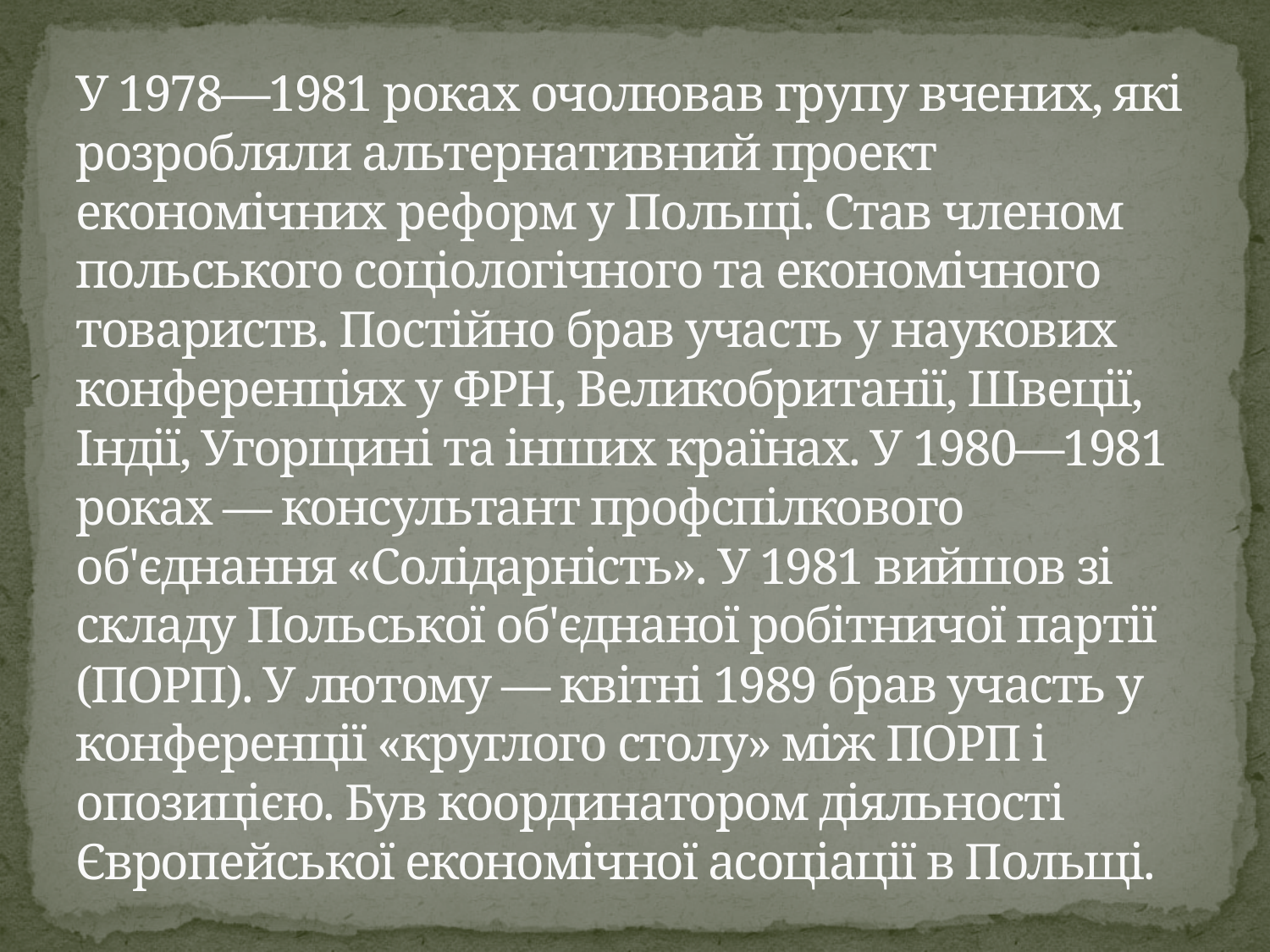

# У 1978—1981 роках очолював групу вчених, які розробляли альтернативний проект економічних реформ у Польщі. Став членом польського соціологічного та економічного товариств. Постійно брав участь у наукових конференціях у ФРН, Великобританії, Швеції, Індії, Угорщині та інших країнах. У 1980—1981 роках — консультант профспілкового об'єднання «Солідарність». У 1981 вийшов зі складу Польської об'єднаної робітничої партії (ПОРП). У лютому — квітні 1989 брав участь у конференції «круглого столу» між ПОРП і опозицією. Був координатором діяльності Європейської економічної асоціації в Польщі.